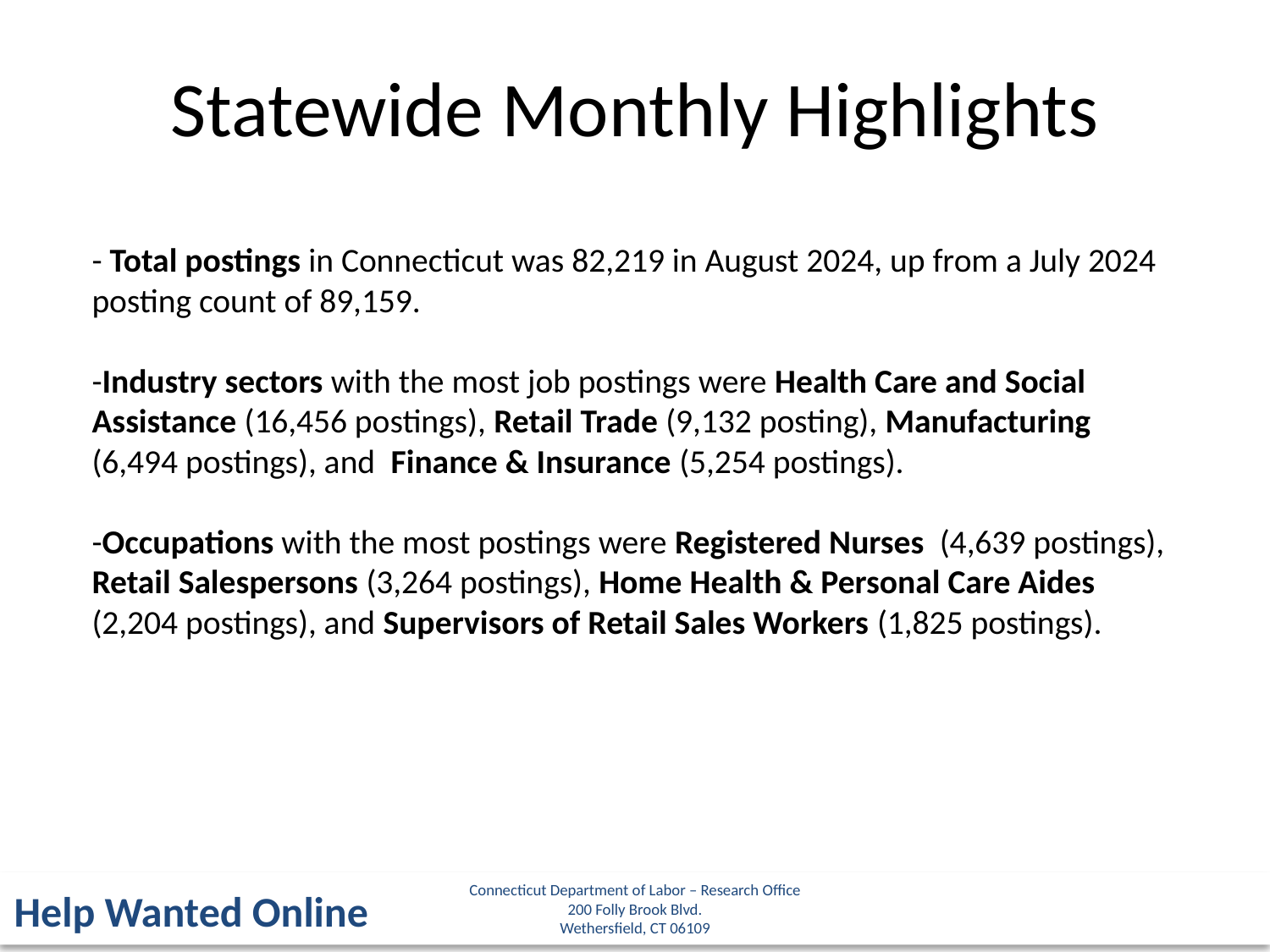

Statewide Monthly Highlights
- Total postings in Connecticut was 82,219 in August 2024, up from a July 2024 posting count of 89,159.
-Industry sectors with the most job postings were Health Care and Social Assistance (16,456 postings), Retail Trade (9,132 posting), Manufacturing (6,494 postings), and  Finance & Insurance (5,254 postings).
-Occupations with the most postings were Registered Nurses  (4,639 postings), Retail Salespersons (3,264 postings), Home Health & Personal Care Aides (2,204 postings), and Supervisors of Retail Sales Workers (1,825 postings).
Connecticut Department of Labor – Research Office
200 Folly Brook Blvd.
Wethersfield, CT 06109
Help Wanted Online
5